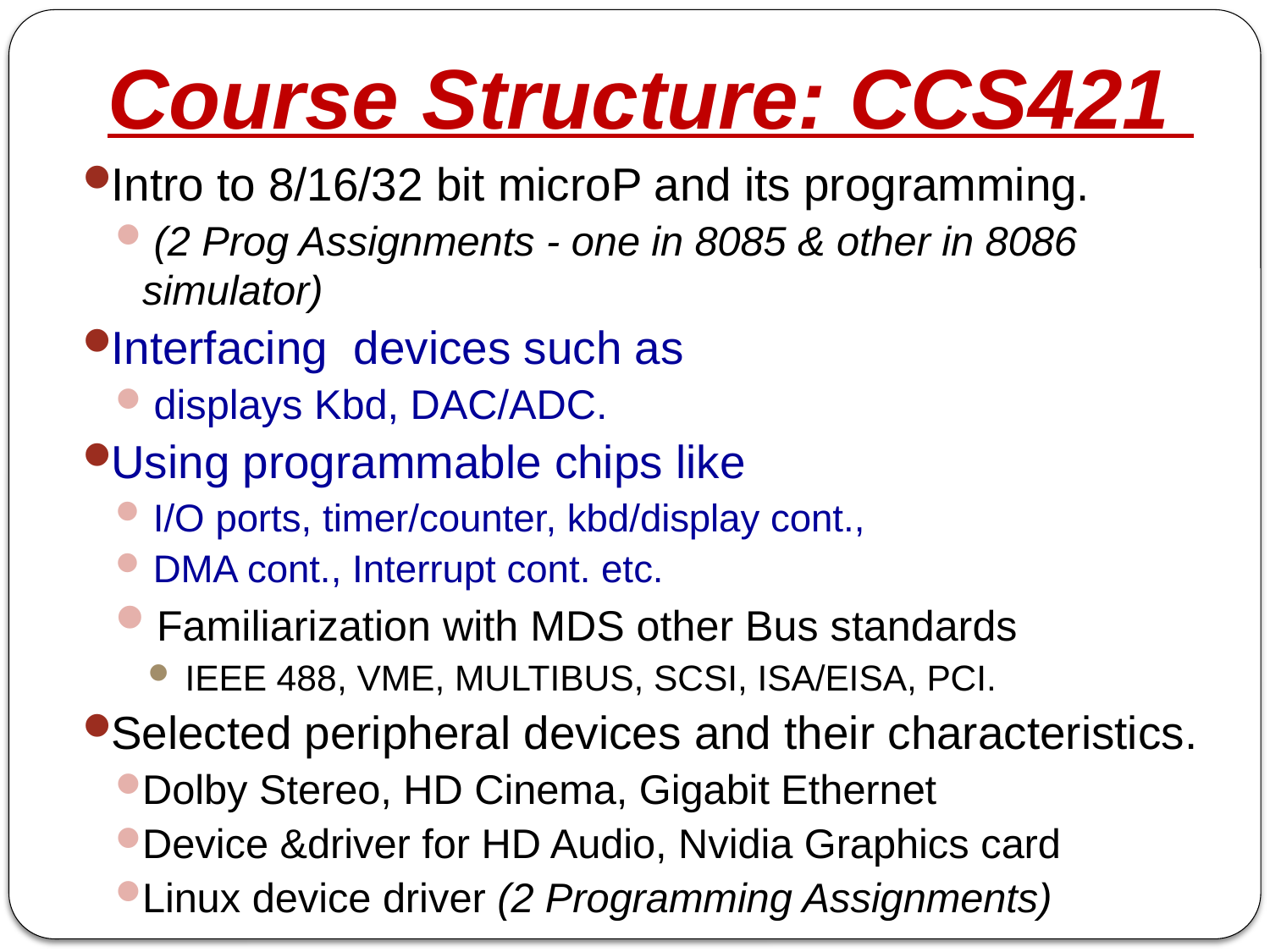

# Course Structure: CCS421
Intro to 8/16/32 bit microP and its programming.
 (2 Prog Assignments - one in 8085 & other in 8086 simulator)
Interfacing  devices such as
 displays Kbd, DAC/ADC.
Using programmable chips like
 I/O ports, timer/counter, kbd/display cont.,
 DMA cont., Interrupt cont. etc.
 Familiarization with MDS other Bus standards
 IEEE 488, VME, MULTIBUS, SCSI, ISA/EISA, PCI.
Selected peripheral devices and their characteristics.
Dolby Stereo, HD Cinema, Gigabit Ethernet
Device &driver for HD Audio, Nvidia Graphics card
Linux device driver (2 Programming Assignments)